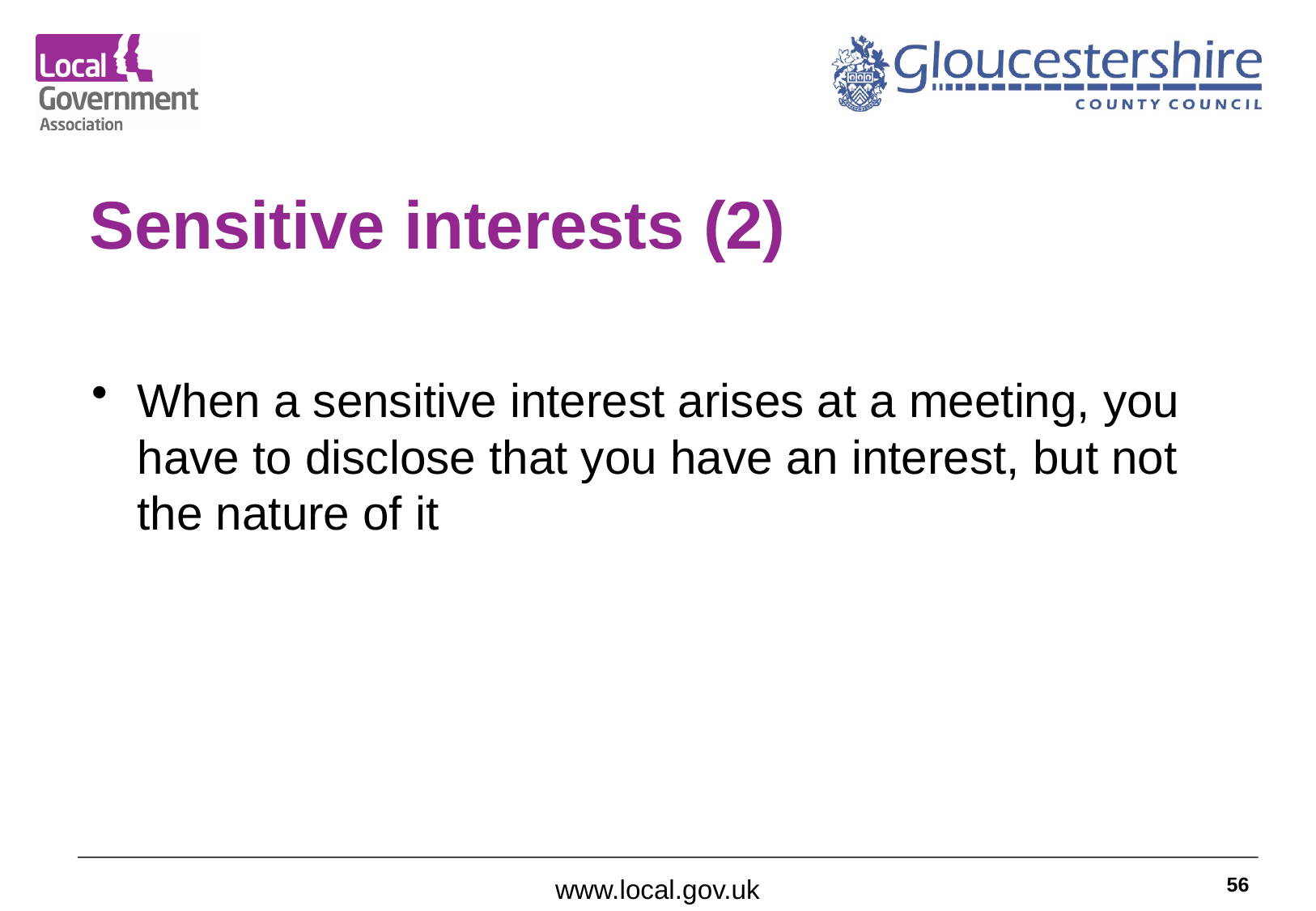

# Sensitive interests (2)
When a sensitive interest arises at a meeting, you have to disclose that you have an interest, but not the nature of it